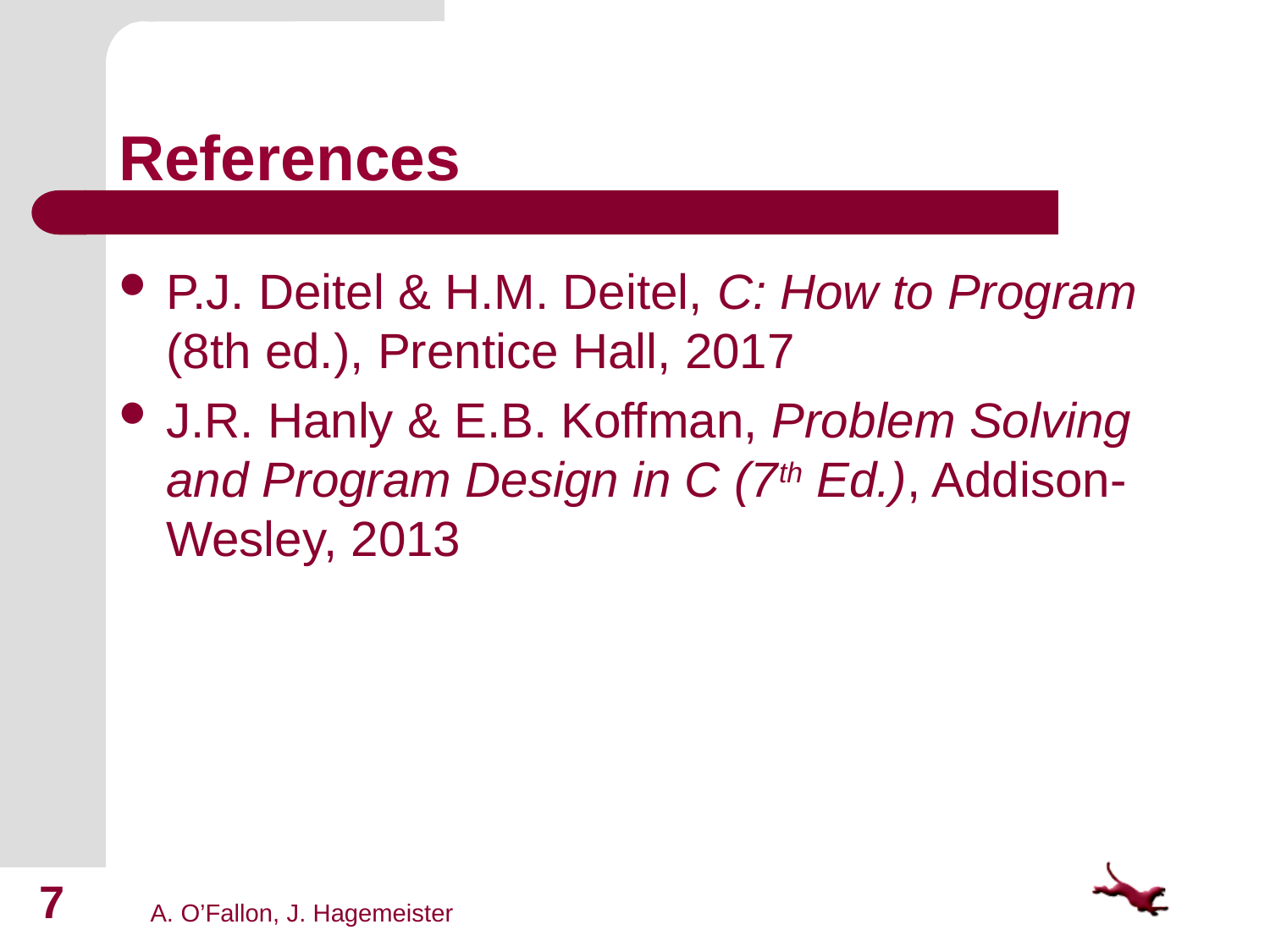

# References
P.J. Deitel & H.M. Deitel, C: How to Program (8th ed.), Prentice Hall, 2017
J.R. Hanly & E.B. Koffman, Problem Solving and Program Design in C (7th Ed.), Addison-Wesley, 2013
7
A. O’Fallon, J. Hagemeister